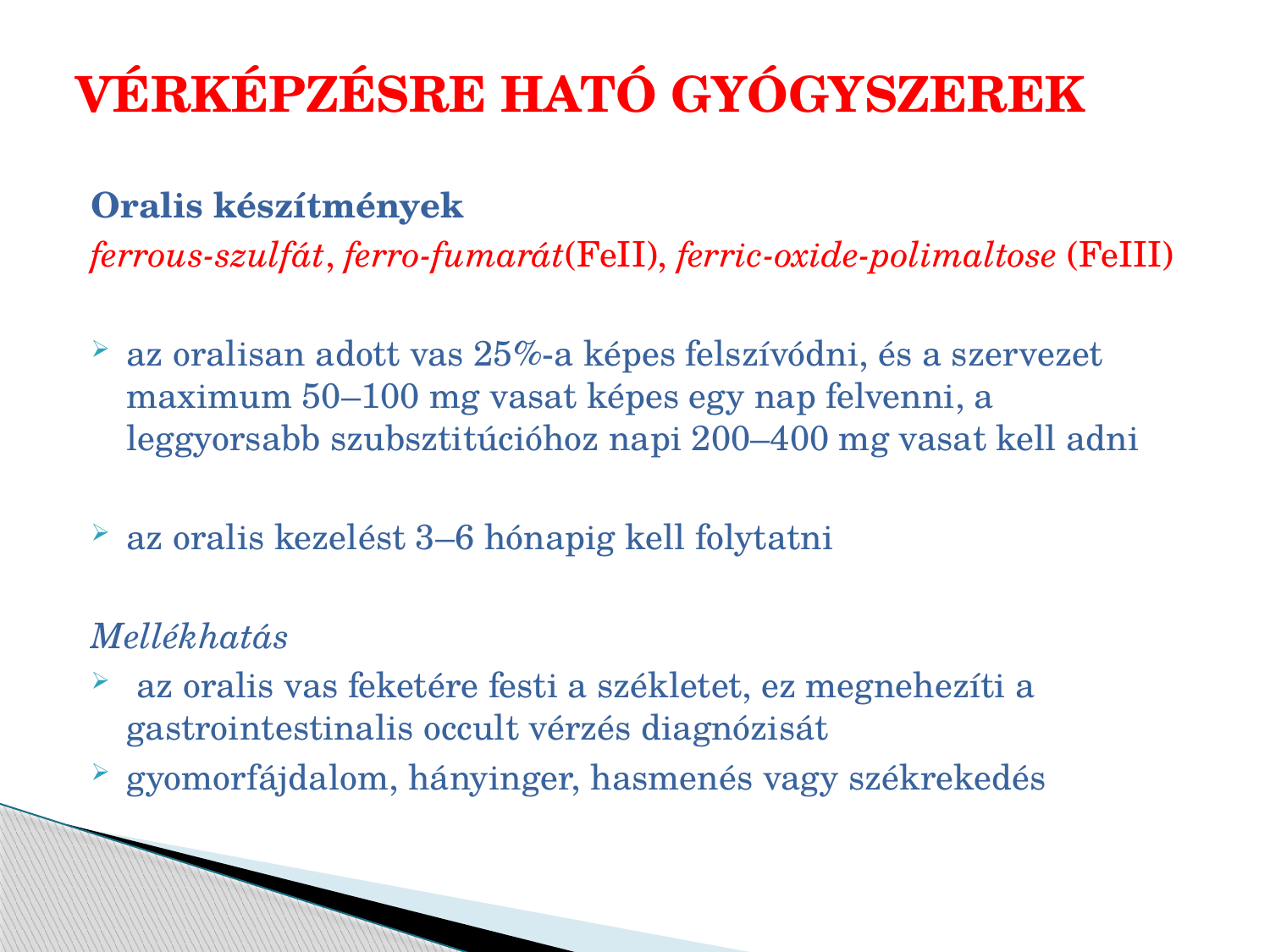

# VÉRKÉPZÉSRE HATÓ GYÓGYSZEREK
Oralis készítmények
ferrous-szulfát, ferro-fumarát(FeII), ferric-oxide-polimaltose (FeIII)

az oralisan adott vas 25%-a képes felszívódni, és a szervezet maximum 50–100 mg vasat képes egy nap felvenni, a leggyorsabb szubsztitúcióhoz napi 200–400 mg vasat kell adni

az oralis kezelést 3–6 hónapig kell folytatni

Mellékhatás
 az oralis vas feketére festi a székletet, ez megnehezíti a gastrointestinalis occult vérzés diagnózisát
gyomorfájdalom, hányinger, hasmenés vagy székrekedés